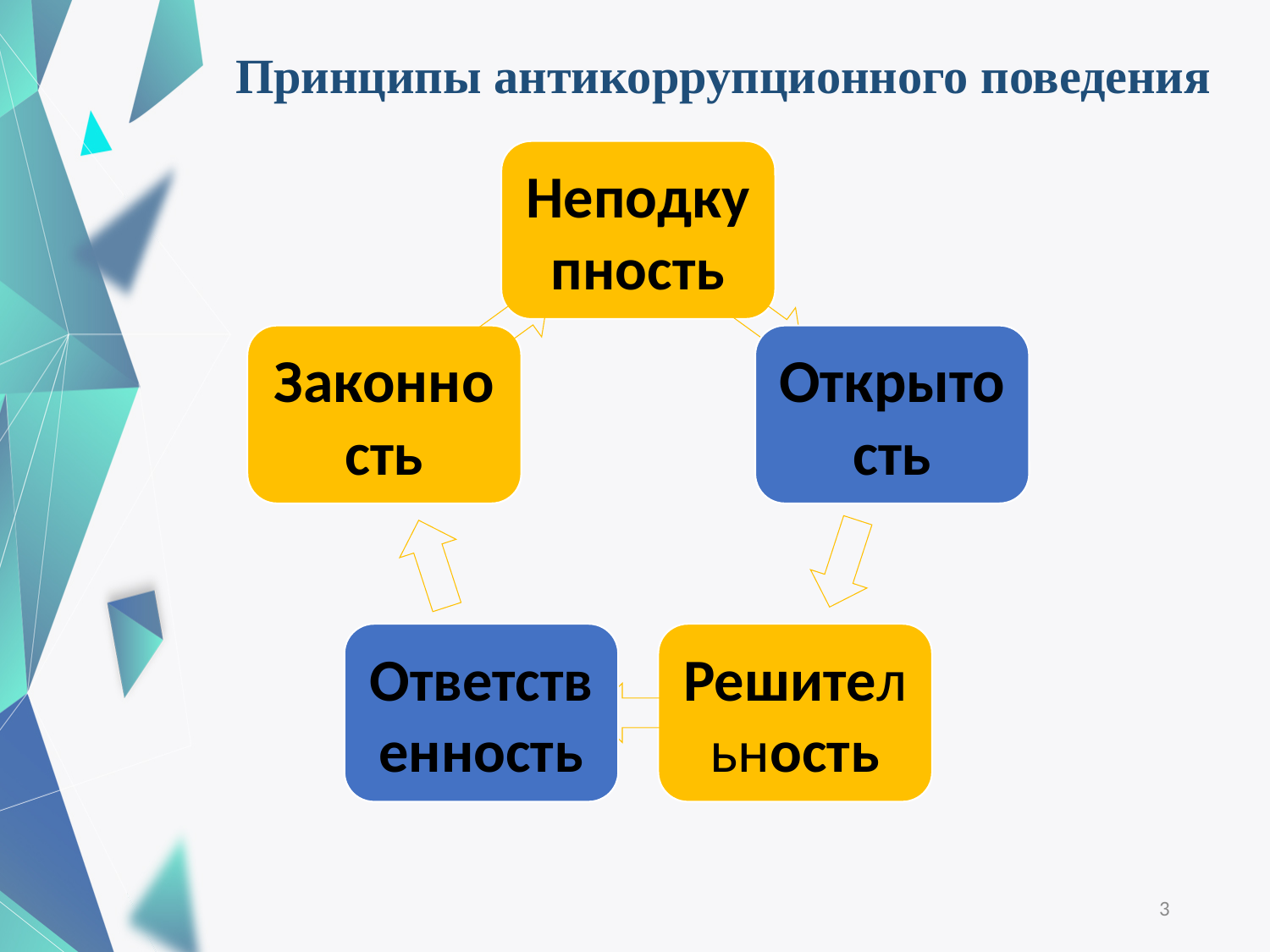

Принципы антикоррупционного поведения
Неподкупность
Открытость
Решительность
Законность
Ответственность
3